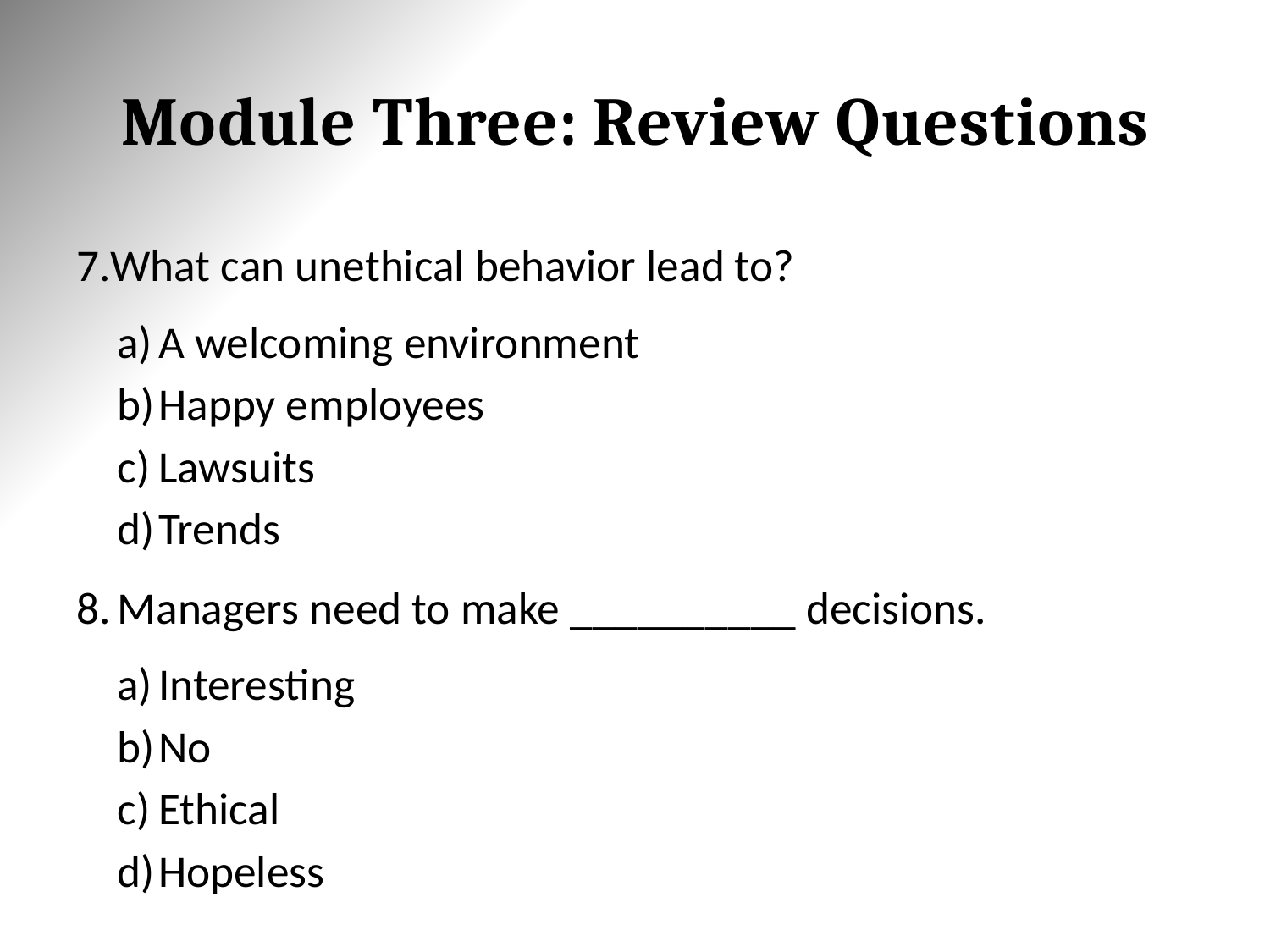

# Module Three: Review Questions
What can unethical behavior lead to?
A welcoming environment
Happy employees
Lawsuits
Trends
Managers need to make __________ decisions.
Interesting
No
Ethical
Hopeless